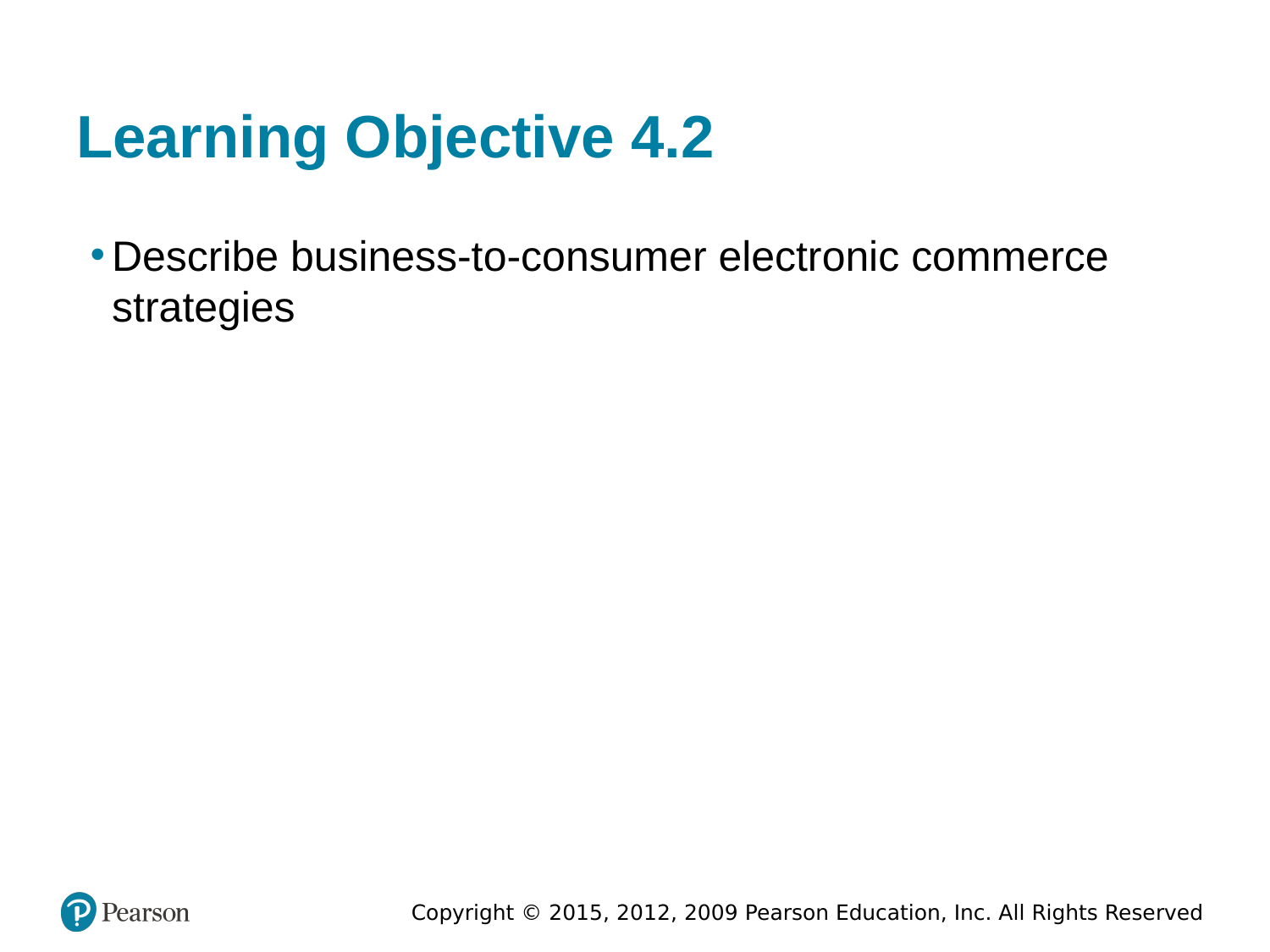

# Learning Objective 4.2
Describe business-to-consumer electronic commerce strategies